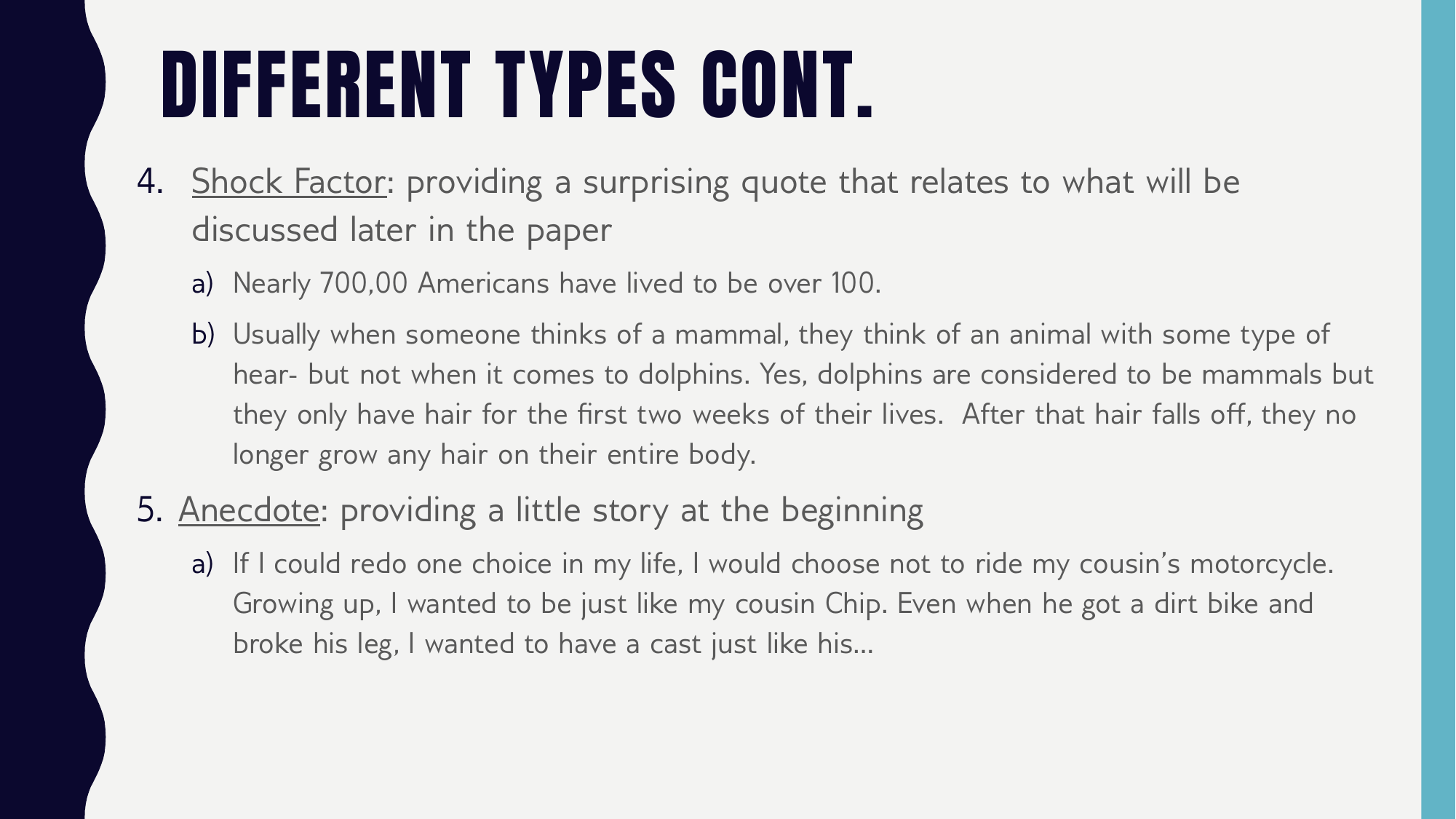

# Different types cont.
Shock Factor: providing a surprising quote that relates to what will be discussed later in the paper
Nearly 700,00 Americans have lived to be over 100.
Usually when someone thinks of a mammal, they think of an animal with some type of hear- but not when it comes to dolphins. Yes, dolphins are considered to be mammals but they only have hair for the first two weeks of their lives.  After that hair falls off, they no longer grow any hair on their entire body.
Anecdote: providing a little story at the beginning
If I could redo one choice in my life, I would choose not to ride my cousin’s motorcycle. Growing up, I wanted to be just like my cousin Chip. Even when he got a dirt bike and broke his leg, I wanted to have a cast just like his…